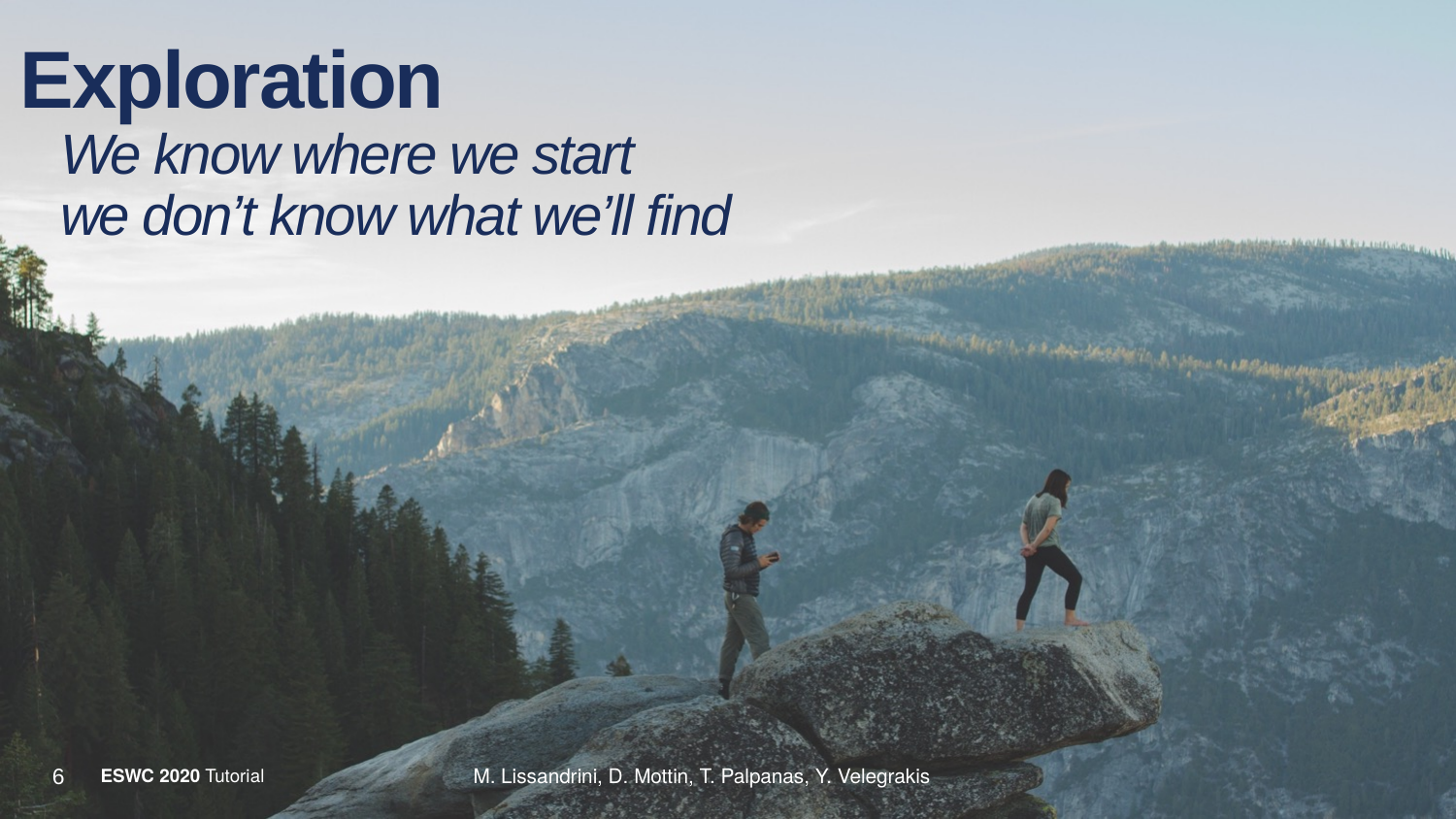

# Exploration We know where we start we don’t know what we’ll find
M. Lissandrini, D. Mottin, T. Palpanas, Y. Velegrakis